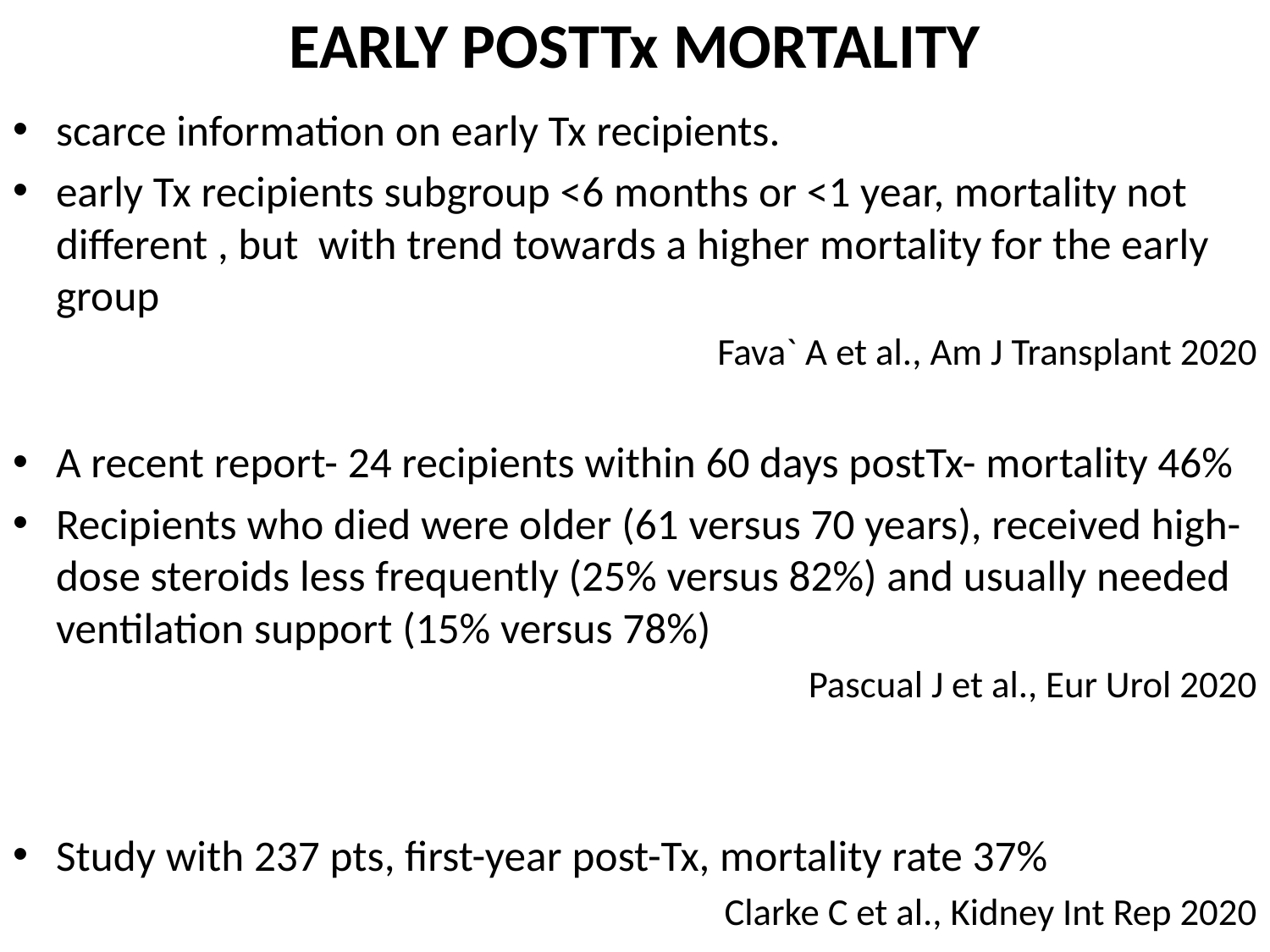

# EARLY POSTTx MORTALITY
scarce information on early Tx recipients.
early Tx recipients subgroup <6 months or <1 year, mortality not different , but  with trend towards a higher mortality for the early group
Fava` A et al., Am J Transplant 2020

A recent report- 24 recipients within 60 days postTx- mortality 46%
Recipients who died were older (61 versus 70 years), received high-dose steroids less frequently (25% versus 82%) and usually needed ventilation support (15% versus 78%)
Pascual J et al., Eur Urol 2020

Study with 237 pts, first-year post-Tx, mortality rate 37%
Clarke C et al., Kidney Int Rep 2020